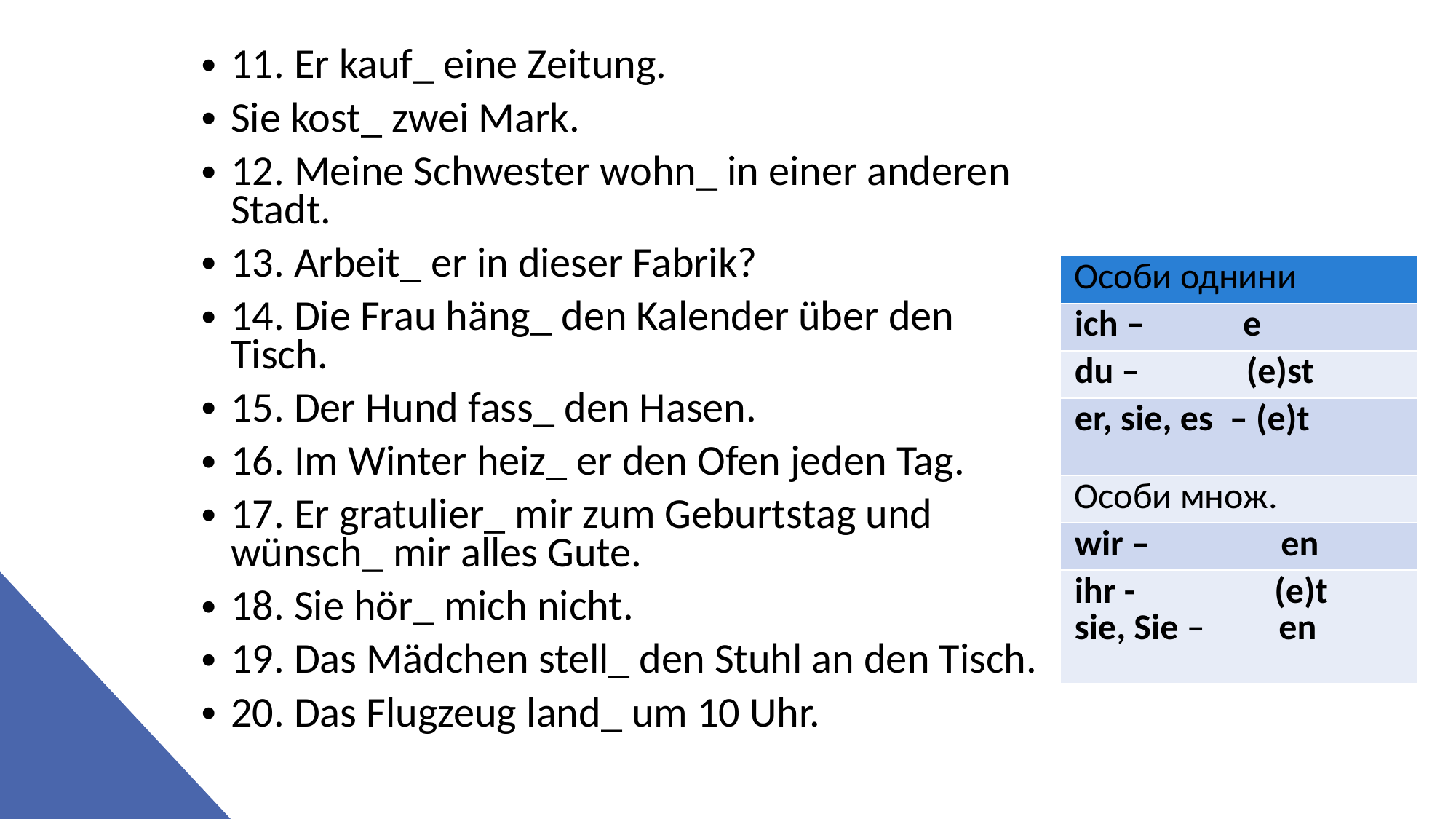

11. Er kauf_ eine Zeitung.
Sie kost_ zwei Mark.
12. Meine Schwester wohn_ in einer anderen Stadt.
13. Arbeit_ er in dieser Fabrik?
14. Die Frau häng_ den Kalender über den Tisch.
15. Der Hund fass_ den Hasen.
16. Im Winter heiz_ er den Ofen jeden Tag.
17. Er gratulier_ mir zum Geburtstag und wünsch_ mir alles Gute.
18. Sie hör_ mich nicht.
19. Das Mädchen stell_ den Stuhl an den Tisch.
20. Das Flugzeug land_ um 10 Uhr.

| Особи однини |
| --- |
| ich – e |
| du – (e)st |
| er, sie, es – (e)t |
| Особи множ. |
| wir – en |
| ihr - (e)t sie, Sie – en |